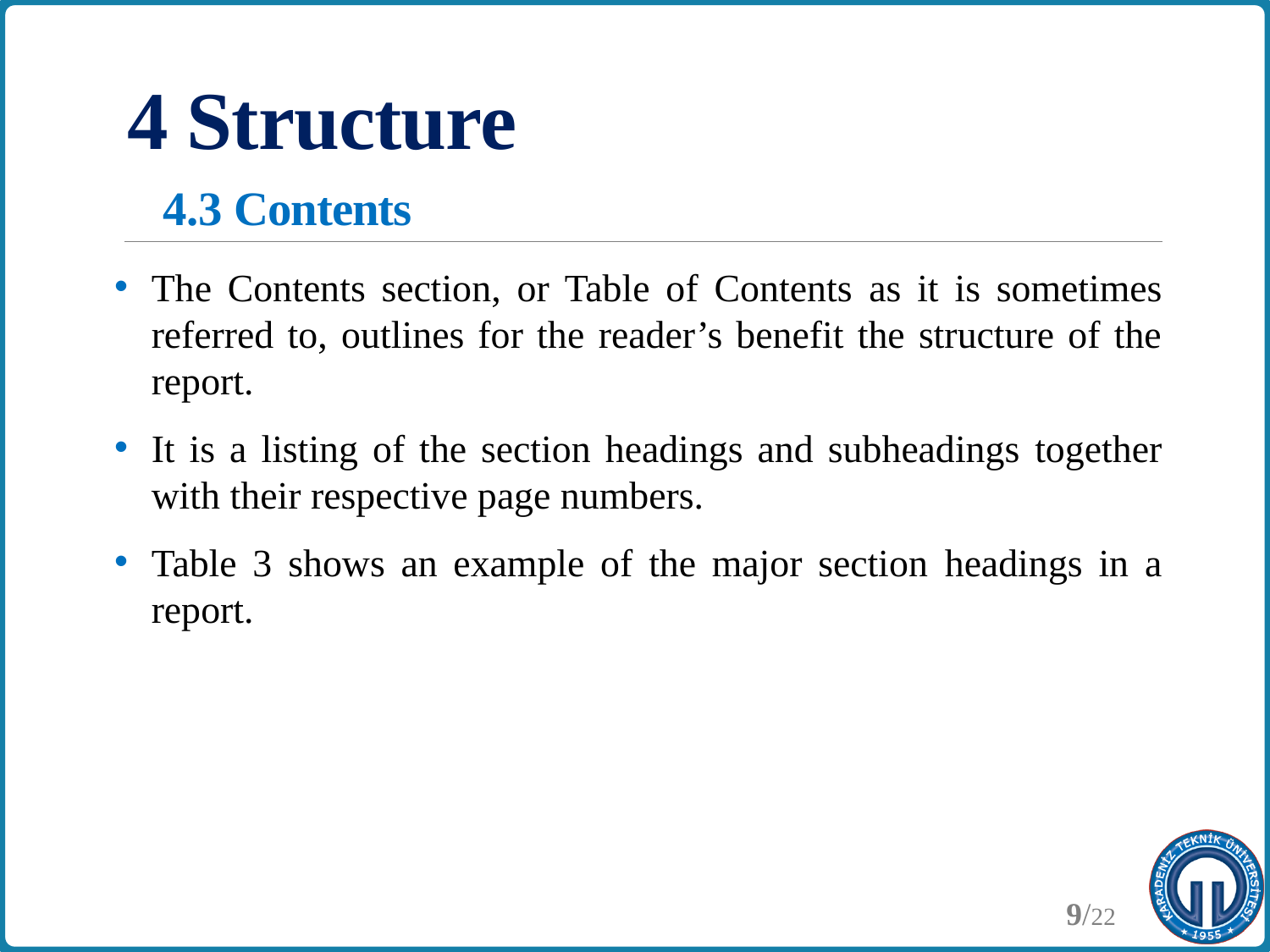

# 4 Structure 4.3 Contents
The Contents section, or Table of Contents as it is sometimes referred to, outlines for the reader’s benefit the structure of the report.
It is a listing of the section headings and subheadings together with their respective page numbers.
Table 3 shows an example of the major section headings in a report.
9/22